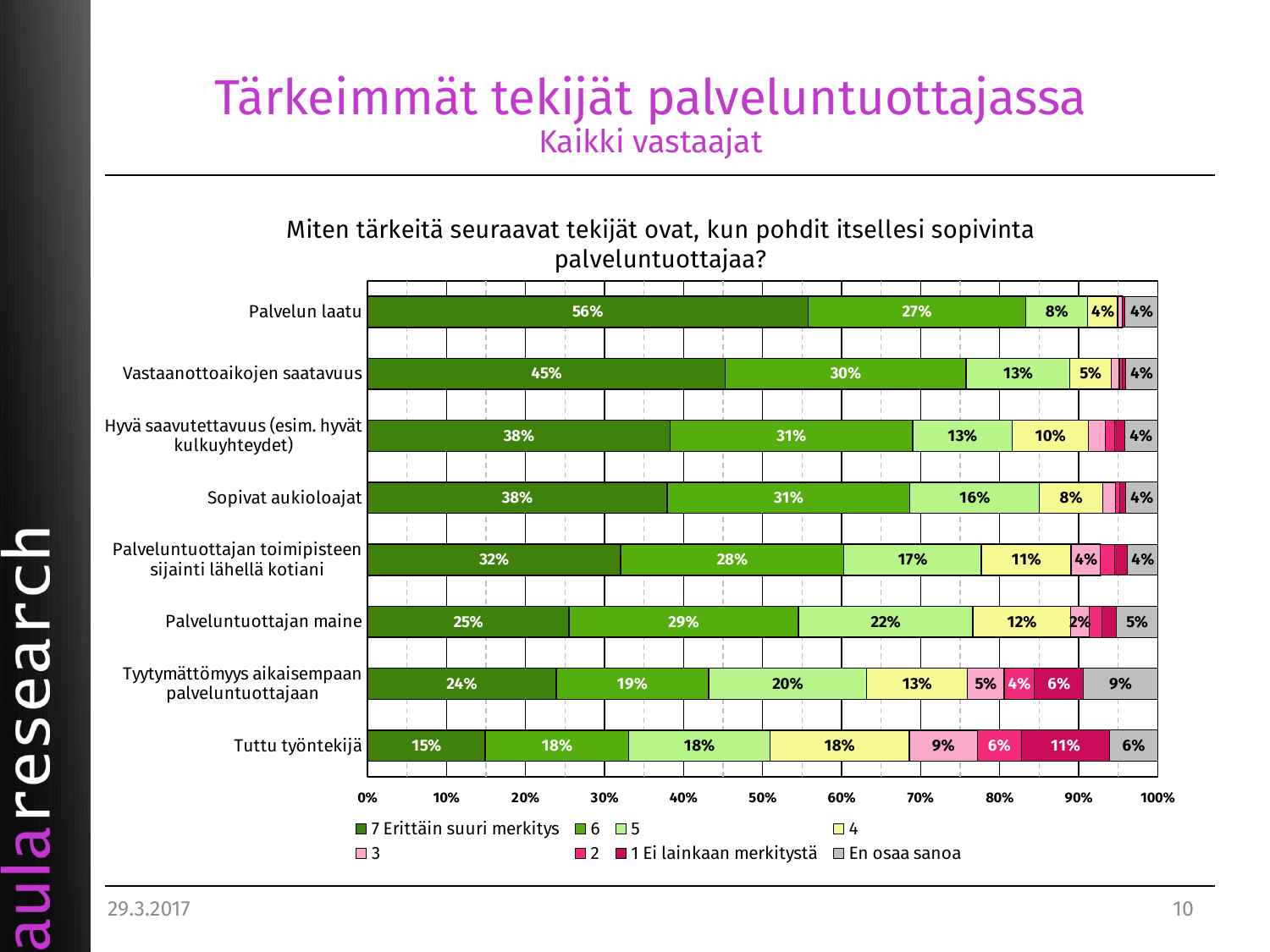

# Tärkeimmät tekijät palveluntuottajassa Kaikki vastaajat

### Chart: Miten tärkeitä seuraavat tekijät ovat, kun pohdit itsellesi sopivinta palveluntuottajaa?

| Category | 7 Erittäin suuri merkitys  | 6  | 5  | 4  | 3  | 2  | 1 Ei lainkaan merkitystä  | En osaa sanoa  |
|---|---|---|---|---|---|---|---|---|
| Palvelun laatu | 0.5550098124760244 | 0.27413265097056355 | 0.07828457268559492 | 0.037702952262309936 | 0.0062379751735212015 | 0.0 | 0.0033708176013849747 | 0.04094569719974599 |
| Vastaanottoaikojen saatavuus | 0.4518592147565193 | 0.3041534473542199 | 0.1306612384161967 | 0.052453994107189705 | 0.010368834270440035 | 0.0038983507585714184 | 0.0035637102526426085 | 0.04091040377117634 |
| Hyvä saavutettavuus (esim. hyvät kulkuyhteydet) | 0.38340707641924376 | 0.3068988223408213 | 0.12623566240637518 | 0.0965772296383309 | 0.02164016630624695 | 0.011770405887161503 | 0.012152167576764074 | 0.04220253450572184 |
| Sopivat aukioloajat | 0.3802204791710894 | 0.3080415284080268 | 0.1641292246488657 | 0.08035427471830657 | 0.016762658464484673 | 0.00491703092556293 | 0.007323044953572185 | 0.04092288437946883 |
| Palveluntuottajan toimipisteen sijainti lähellä kotiani | 0.3201839263377877 | 0.28203112581754236 | 0.17393552171882817 | 0.11369312797936613 | 0.037058317615854236 | 0.017815229120215506 | 0.016464709696791365 | 0.03808019491140296 |
| Palveluntuottajan maine | 0.2544495162751438 | 0.28962233137577703 | 0.2203897857646057 | 0.12353788319530429 | 0.023952516737465738 | 0.015417961472864575 | 0.018147466570791398 | 0.052521812125984 |
| Tyytymättömyys aikaisempaan palveluntuottajaan | 0.23756499651232862 | 0.19189255425568832 | 0.19921455510717562 | 0.12663104372472653 | 0.046533199089431855 | 0.03825503455144472 | 0.06099018613492624 | 0.09408829631015249 |
| Tuttu työntekijä | 0.14849758803158053 | 0.18062253718658705 | 0.17815727094402803 | 0.17553356741901438 | 0.08595798912883687 | 0.05528569156483585 | 0.1111299175529766 | 0.06102226159919861 |
29.3.2017
10